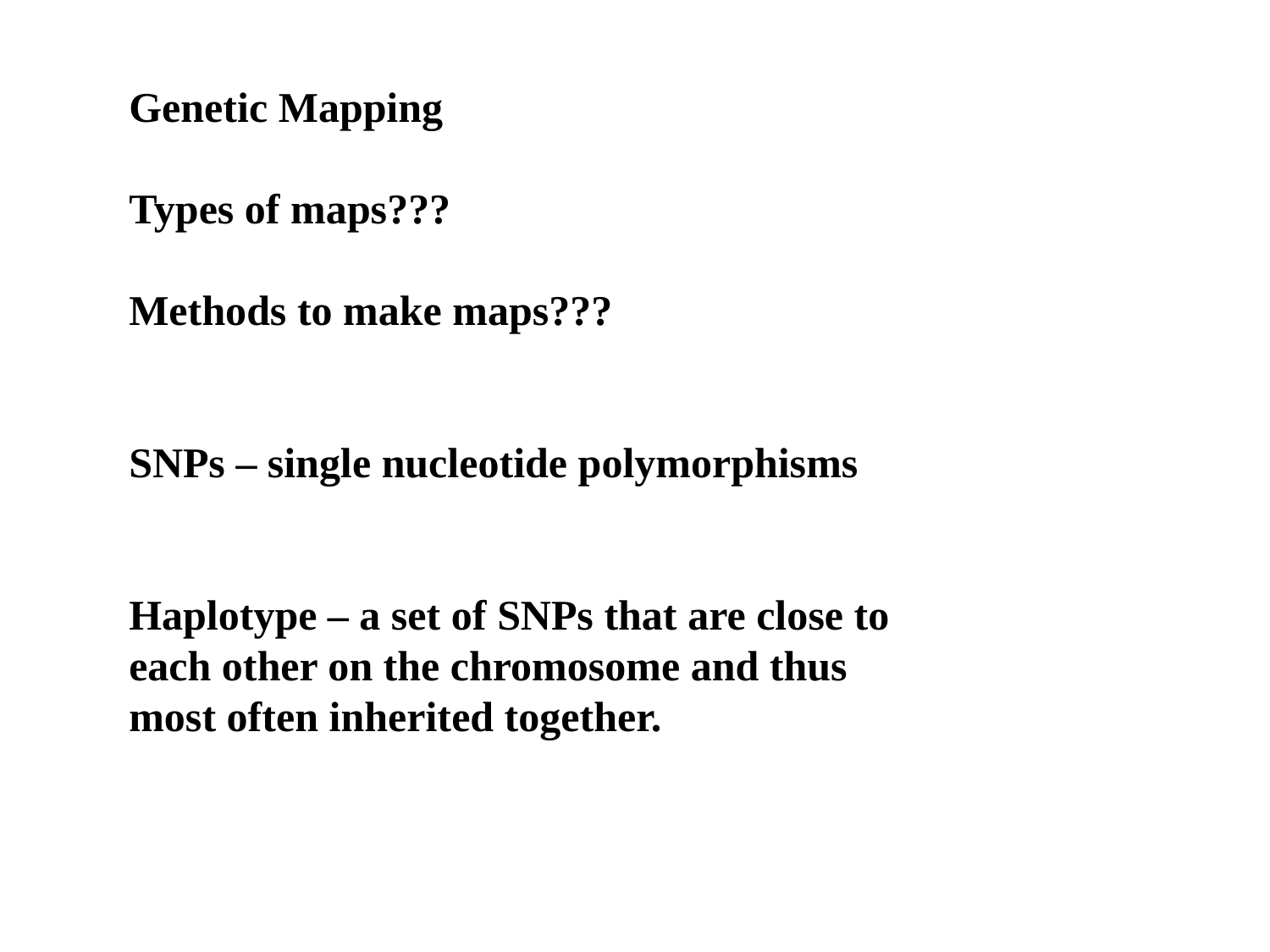

Genetic Mapping

Types of maps???

Methods to make maps???

SNPs – single nucleotide polymorphisms

Haplotype – a set of SNPs that are close to each other on the chromosome and thus most often inherited together.